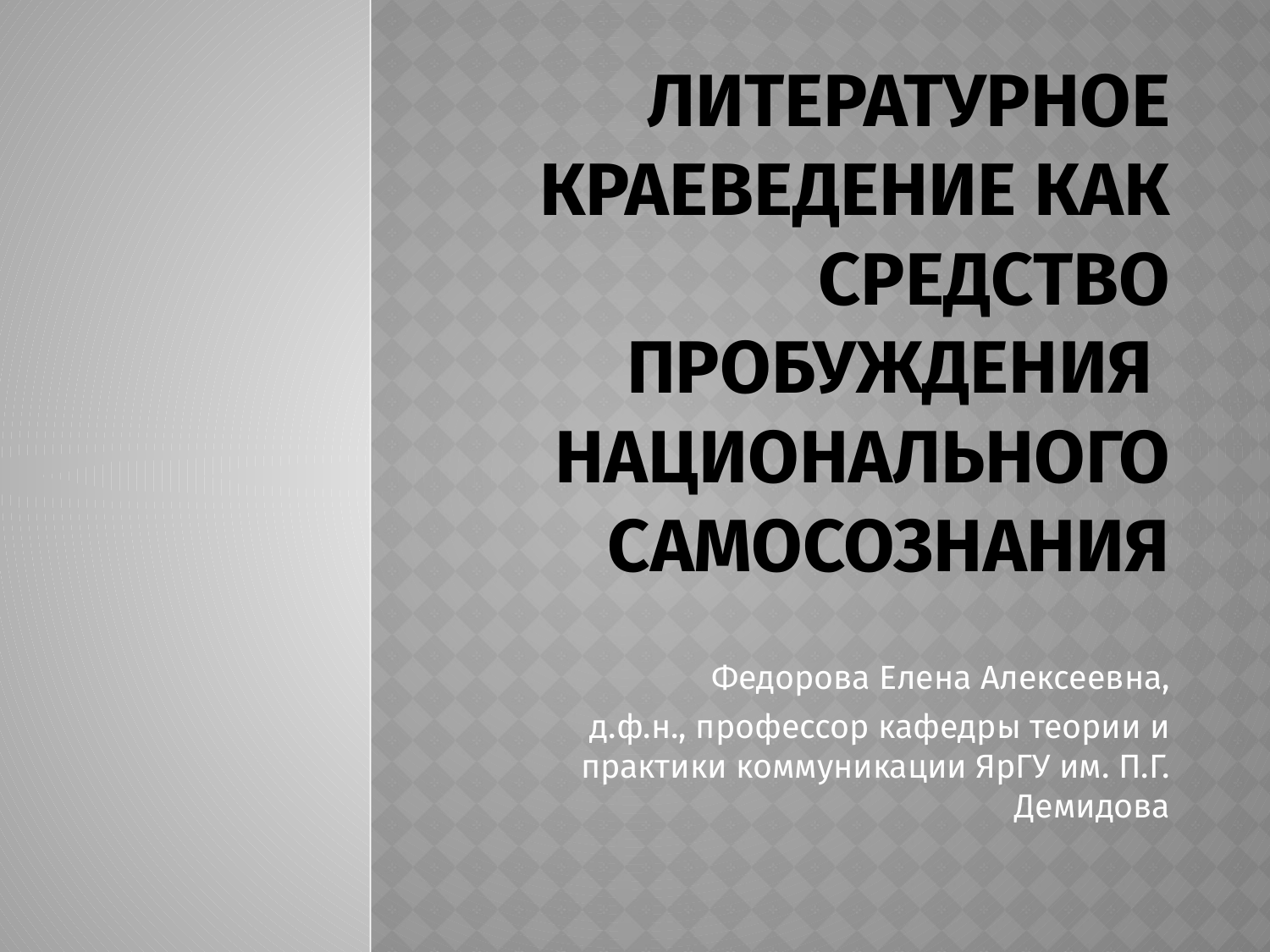

# Литературное краеведение как средство пробуждения  национального самосознания
Федорова Елена Алексеевна,
д.ф.н., профессор кафедры теории и практики коммуникации ЯрГУ им. П.Г. Демидова